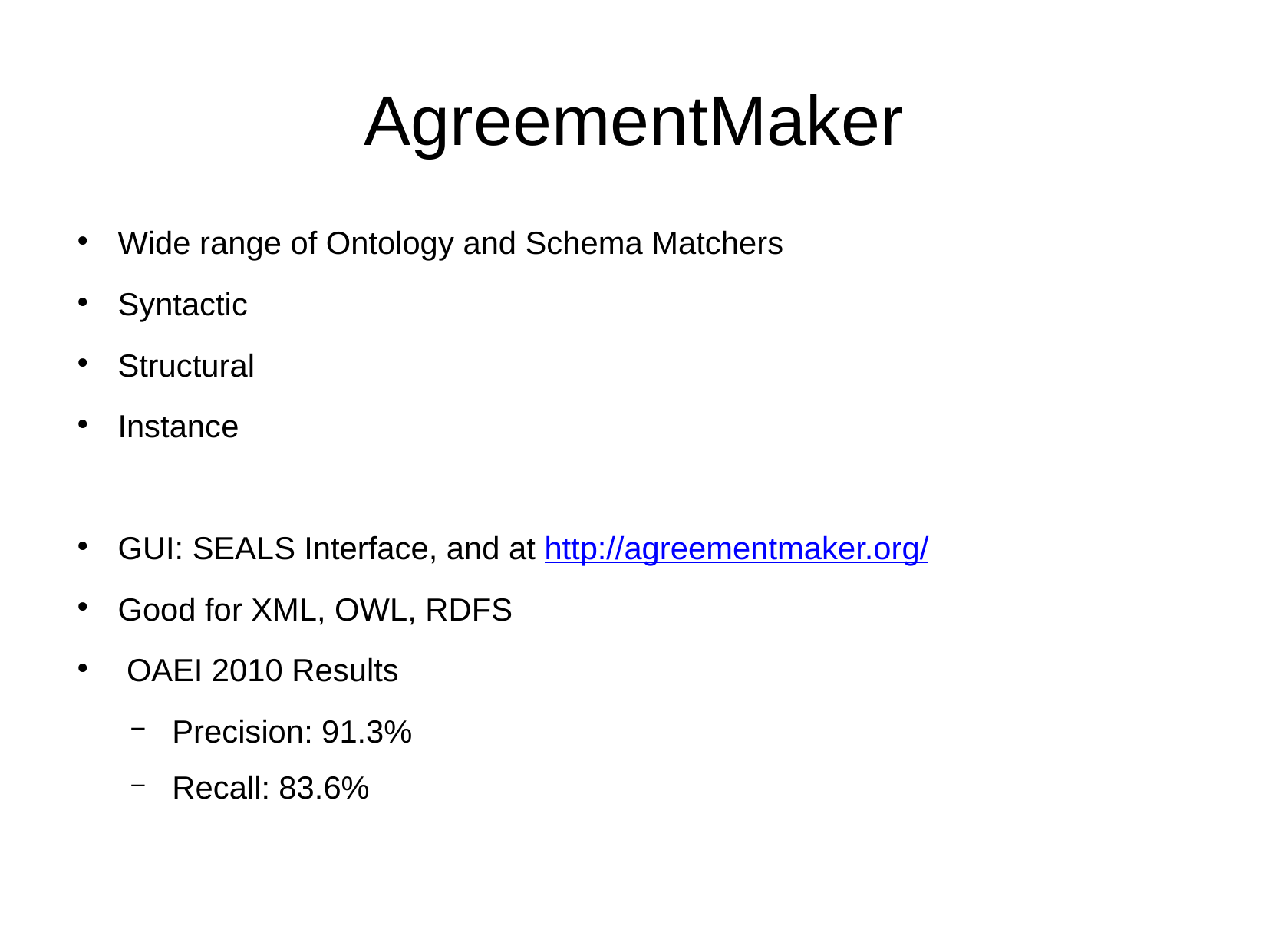

AgreementMaker
Wide range of Ontology and Schema Matchers
Syntactic
Structural
Instance

GUI: SEALS Interface, and at http://agreementmaker.org/
Good for XML, OWL, RDFS
 OAEI 2010 Results
Precision: 91.3%
Recall: 83.6%